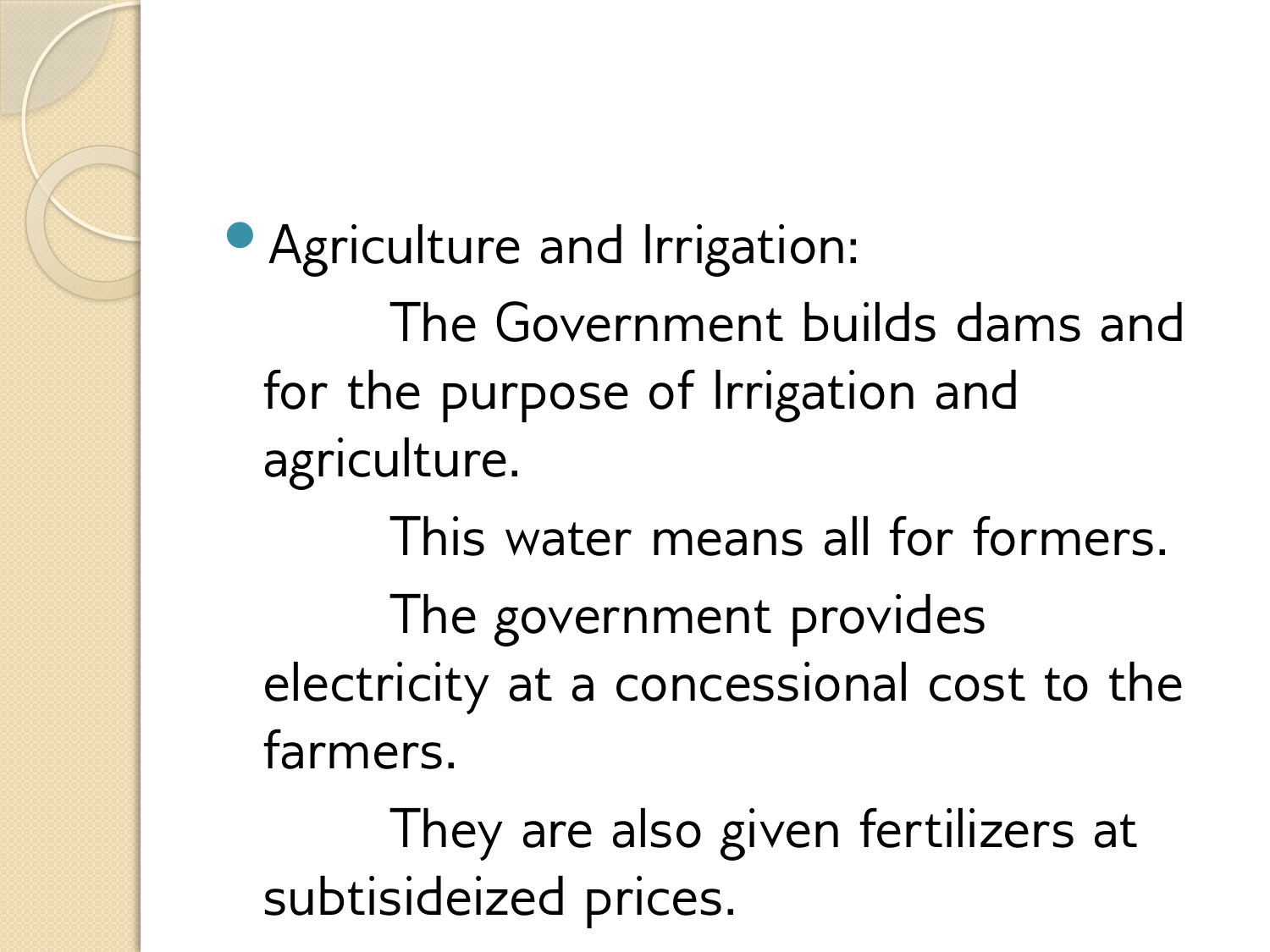

#
Agriculture and Irrigation:
		The Government builds dams and for the purpose of Irrigation and agriculture.
		This water means all for formers.
		The government provides electricity at a concessional cost to the farmers.
		They are also given fertilizers at subtisideized prices.